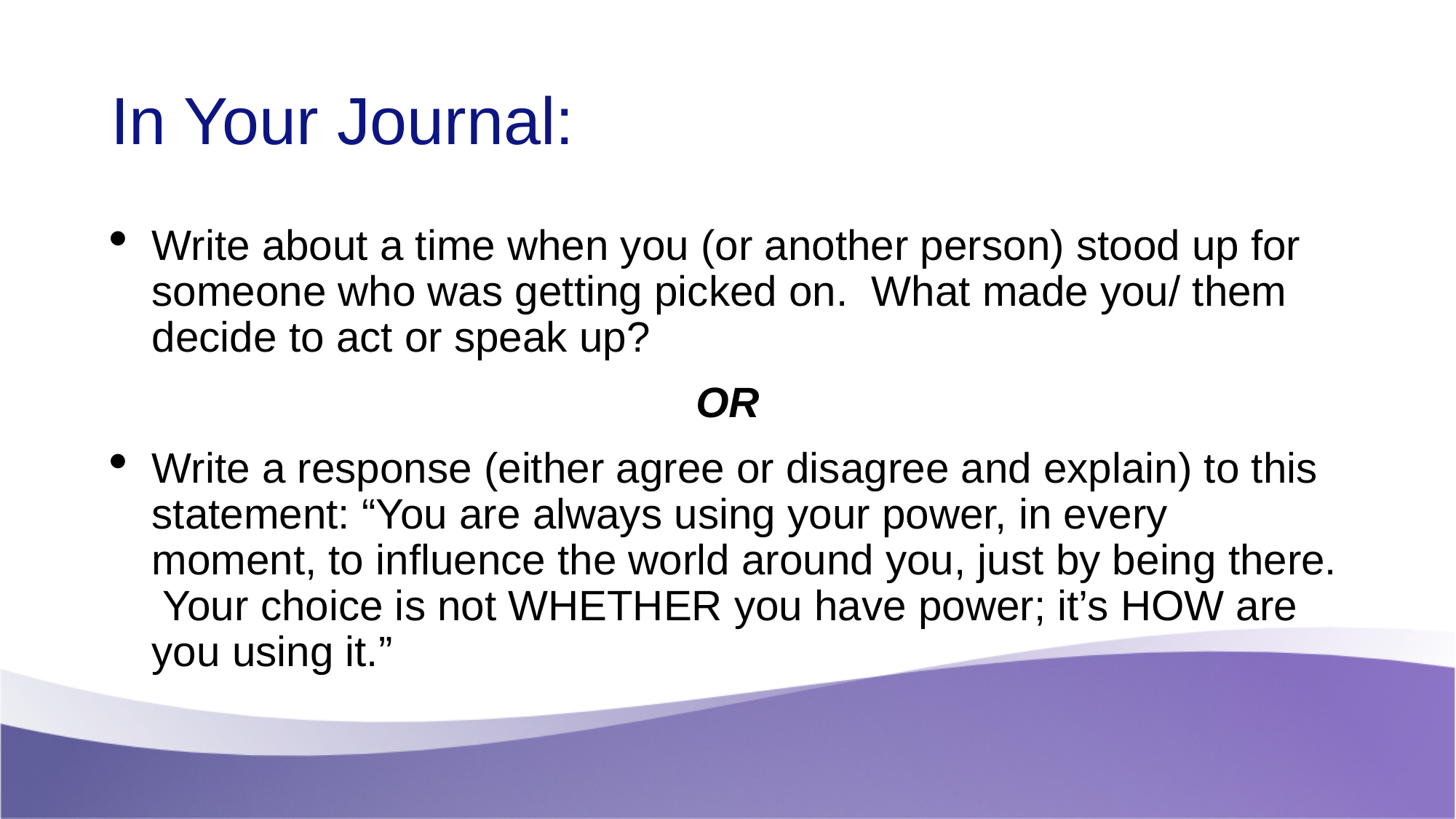

# In Your Journal:
Write about a time when you (or another person) stood up for someone who was getting picked on.  What made you/ them decide to act or speak up?
OR
Write a response (either agree or disagree and explain) to this statement: “You are always using your power, in every moment, to influence the world around you, just by being there.  Your choice is not WHETHER you have power; it’s HOW are you using it.”